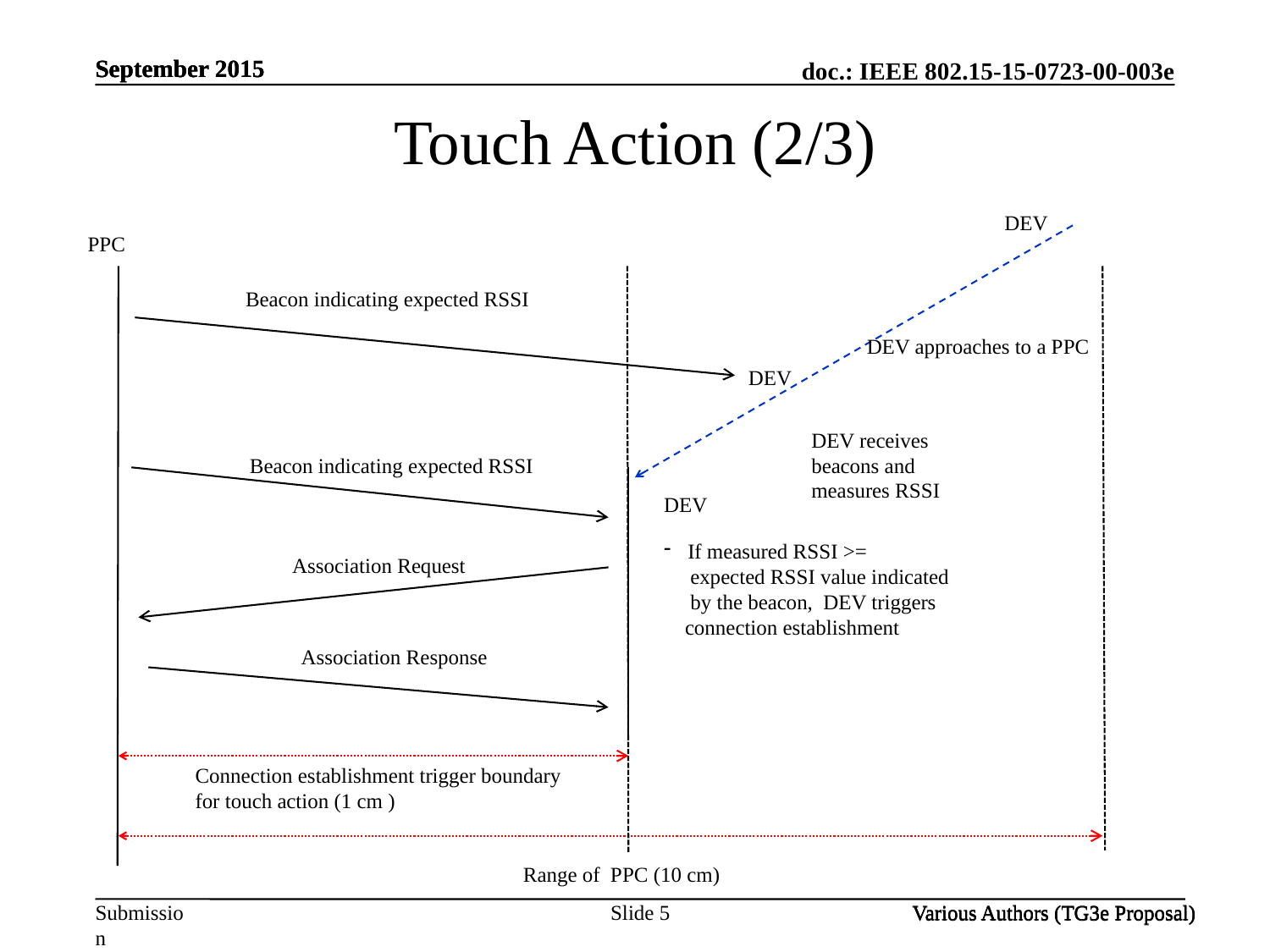

September 2015
September 2015
September 2015
Touch Action (2/3)
DEV
PPC
Beacon indicating expected RSSI
DEV approaches to a PPC

DEV

If measured RSSI >=
     expected RSSI value indicated
     by the beacon,  DEV triggers
    connection establishment
DEV
DEV receives
beacons and
measures RSSI
Beacon indicating expected RSSI
Association Request
Association Response
Connection establishment trigger boundary
for touch action (1 cm )
Range of  PPC (10 cm)
Slide 5
Various Authors (TG3e Proposal)
Various Authors (TG3e Proposal)
Various Authors (TG3e Proposal)